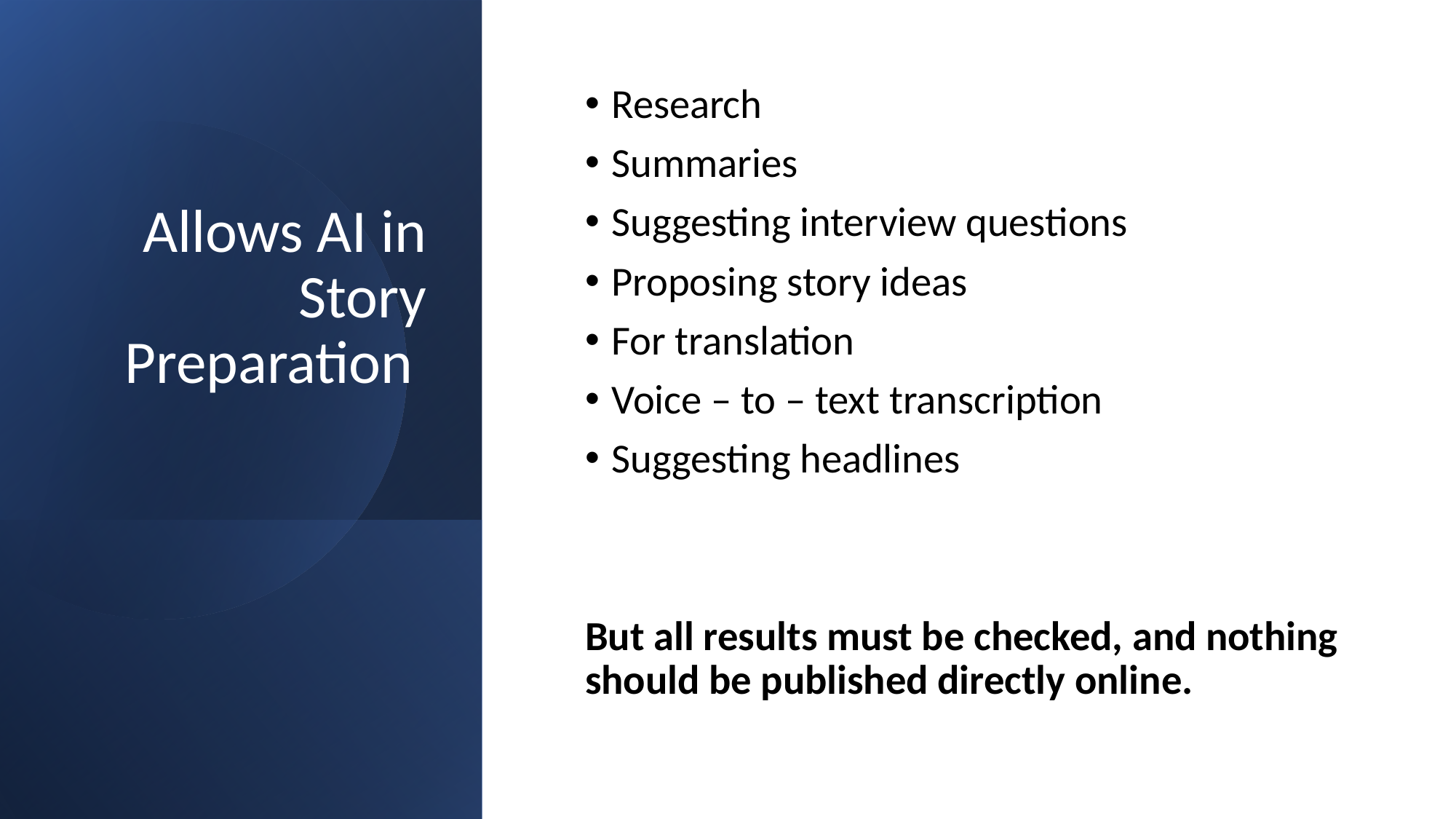

# Allows AI in Story Preparation
Research
Summaries
Suggesting interview questions
Proposing story ideas
For translation
Voice – to – text transcription
Suggesting headlines

But all results must be checked, and nothing should be published directly online.